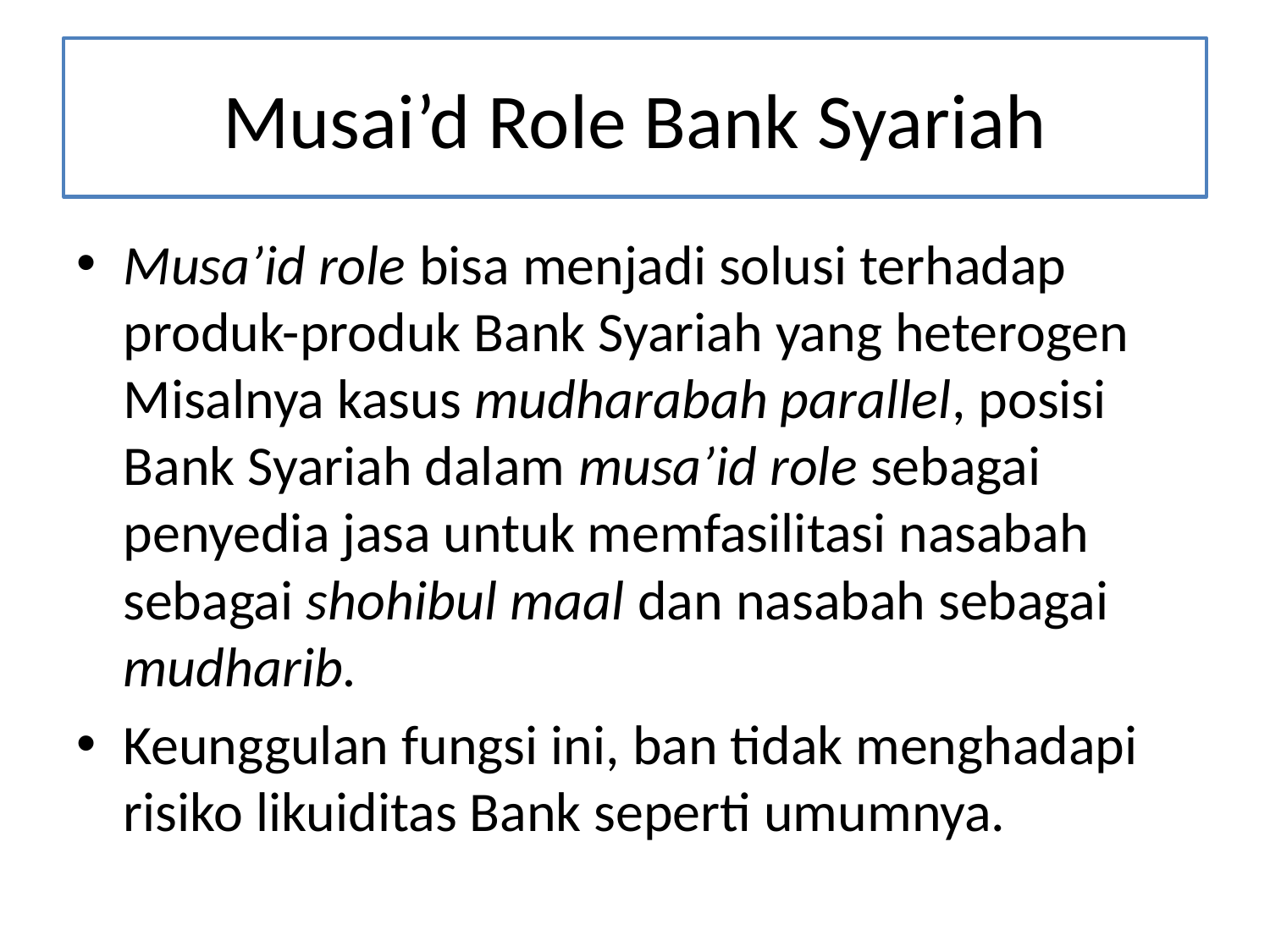

# Musai’d Role Bank Syariah
Musa’id role bisa menjadi solusi terhadap produk-produk Bank Syariah yang heterogen Misalnya kasus mudharabah parallel, posisi Bank Syariah dalam musa’id role sebagai penyedia jasa untuk memfasilitasi nasabah sebagai shohibul maal dan nasabah sebagai mudharib.
Keunggulan fungsi ini, ban tidak menghadapi risiko likuiditas Bank seperti umumnya.